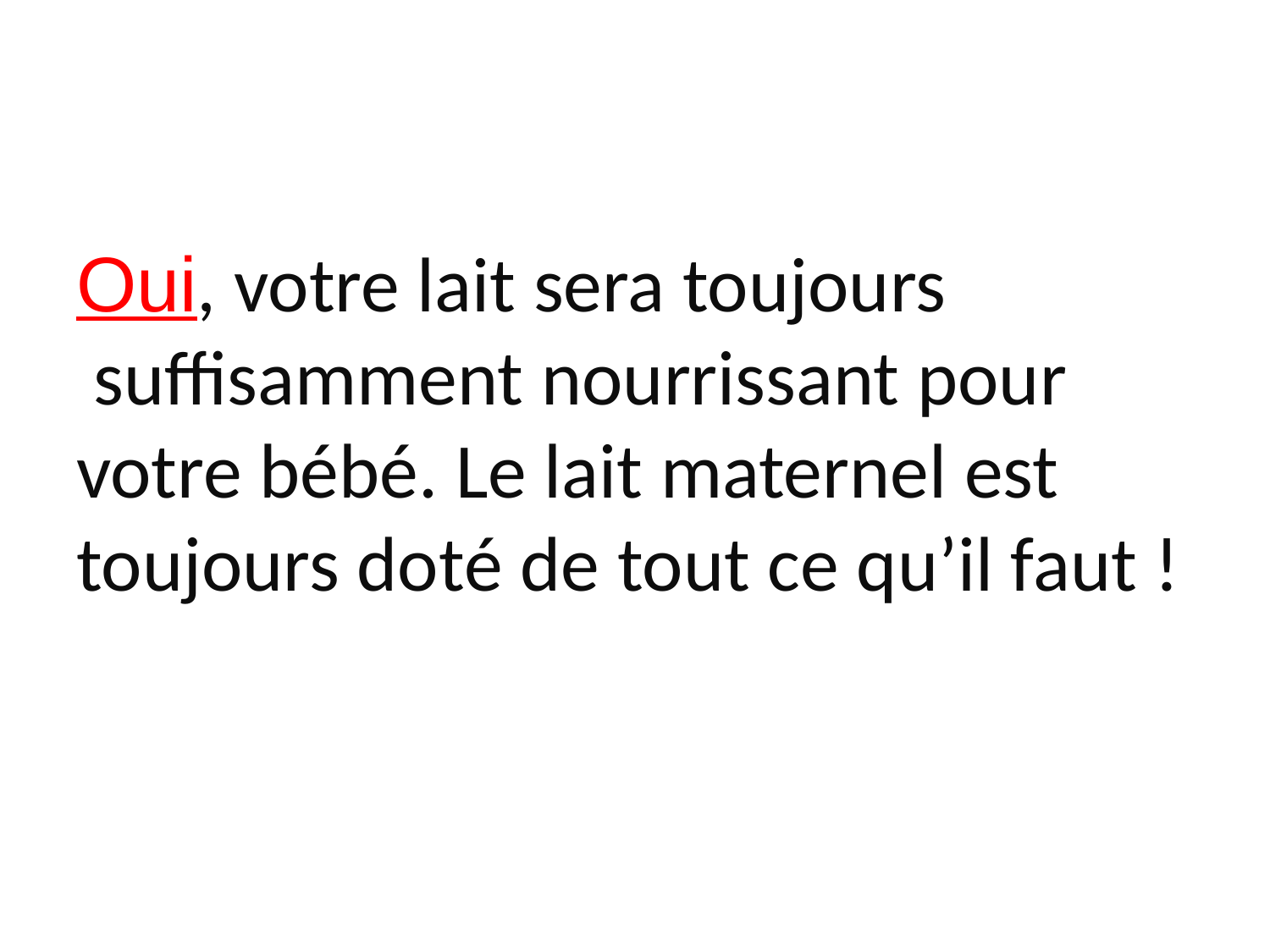

# Oui, votre lait sera toujours suffisamment nourrissant pour votre bébé. Le lait maternel est toujours doté de tout ce qu’il faut !